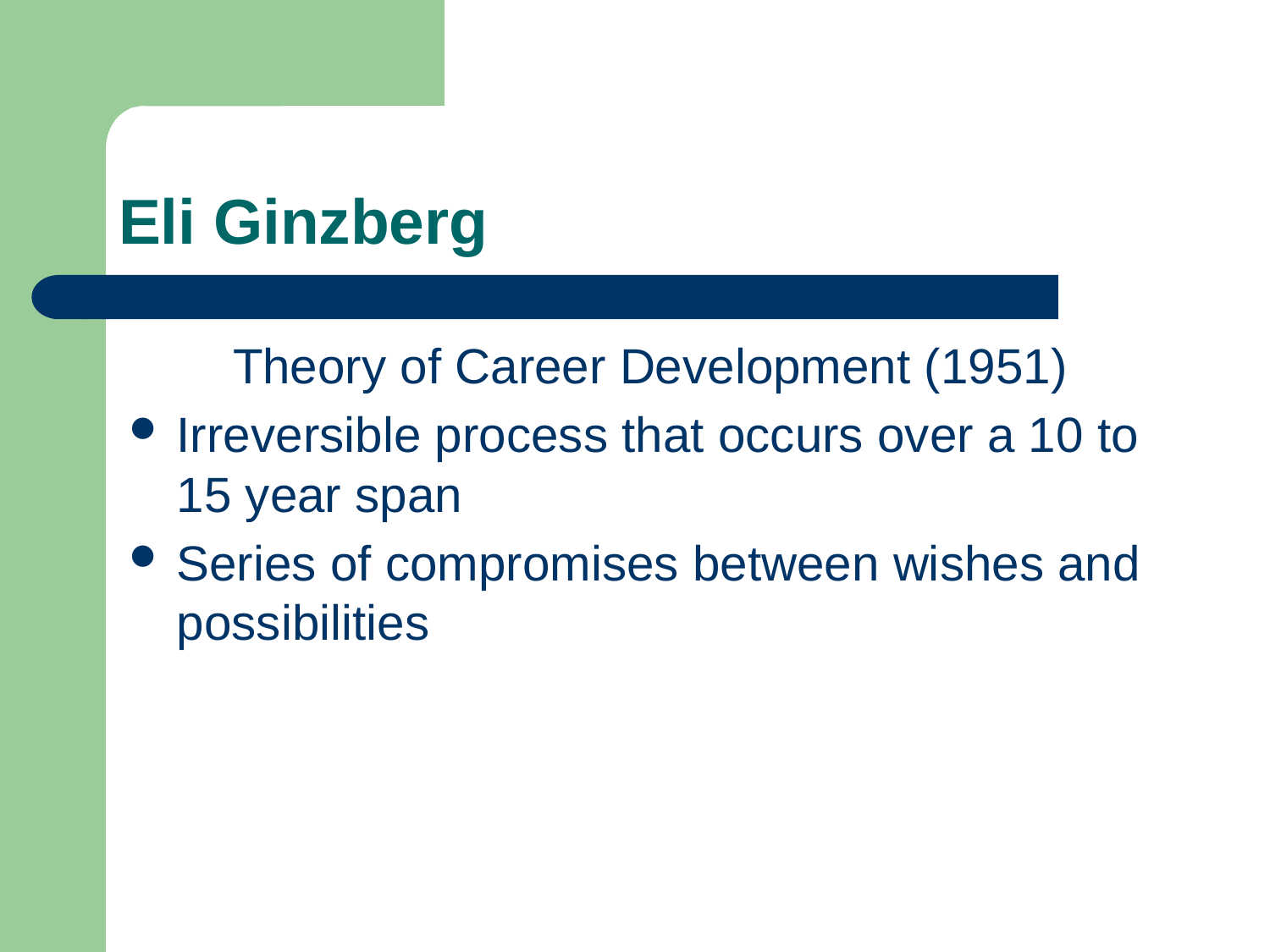

# Eli Ginzberg
Theory of Career Development (1951)
Irreversible process that occurs over a 10 to 15 year span
Series of compromises between wishes and possibilities